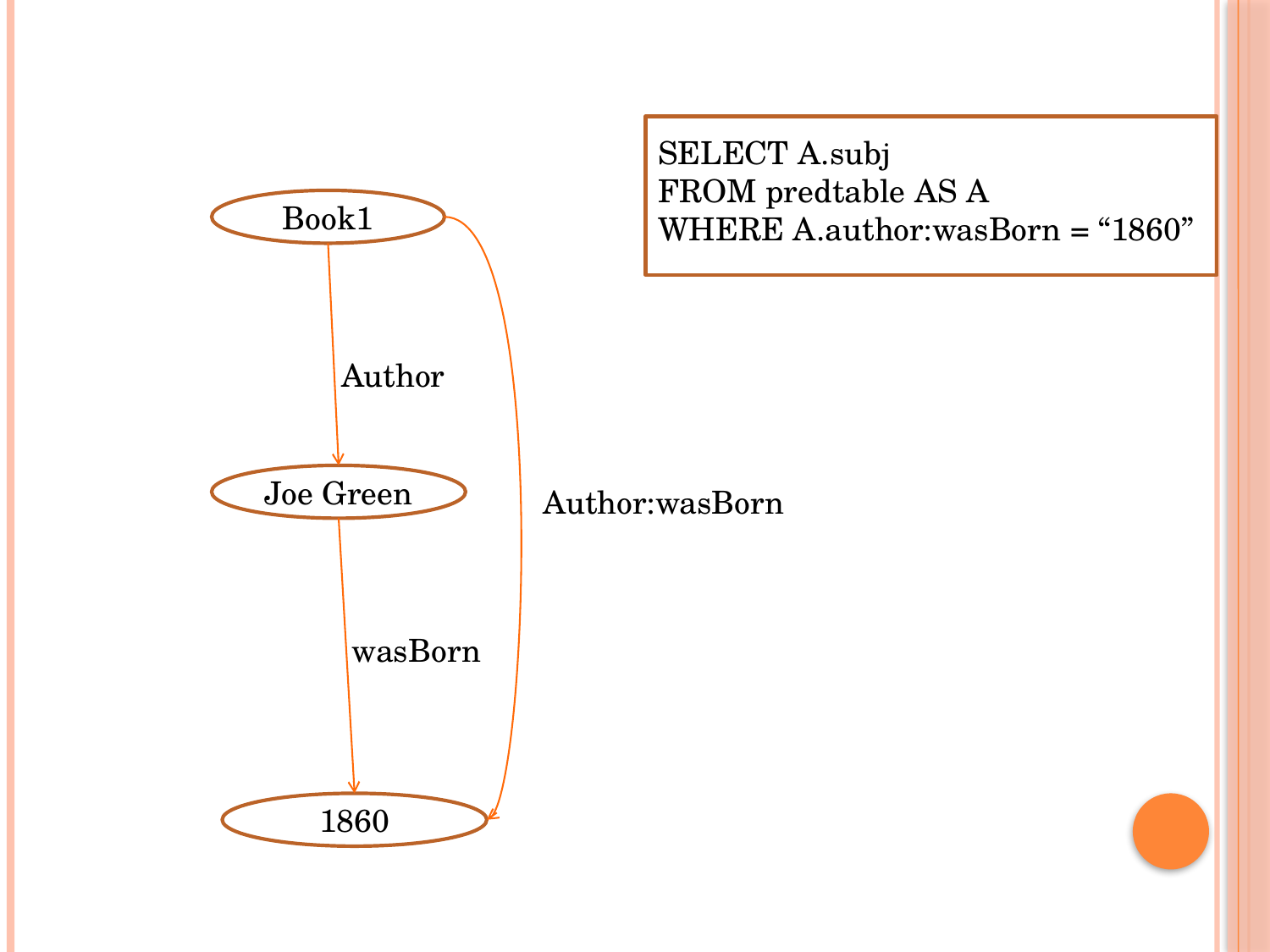

#

SELECT A.subj
FROM predtable AS A
WHERE A.author:wasBorn = “1860”
Book1
Author
Joe Green
Author:wasBorn
wasBorn
1860